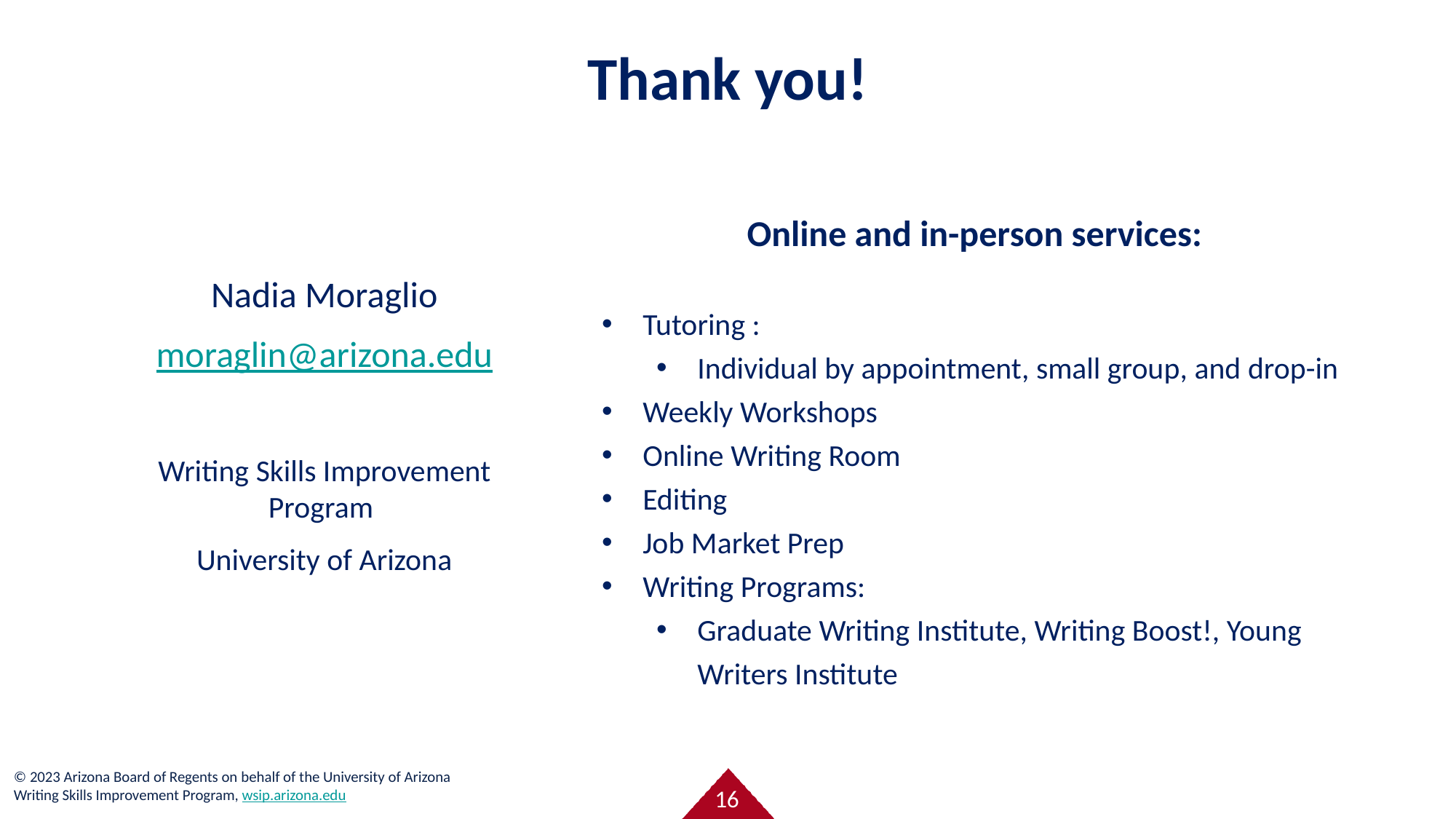

# Thank you!
Online and in-person services:

Tutoring :
Individual by appointment, small group, and drop-in
Weekly Workshops
Online Writing Room
Editing
Job Market Prep
Writing Programs:
Graduate Writing Institute, Writing Boost!, Young Writers Institute
Nadia Moraglio
moraglin@arizona.edu

Writing Skills Improvement Program
University of Arizona

16